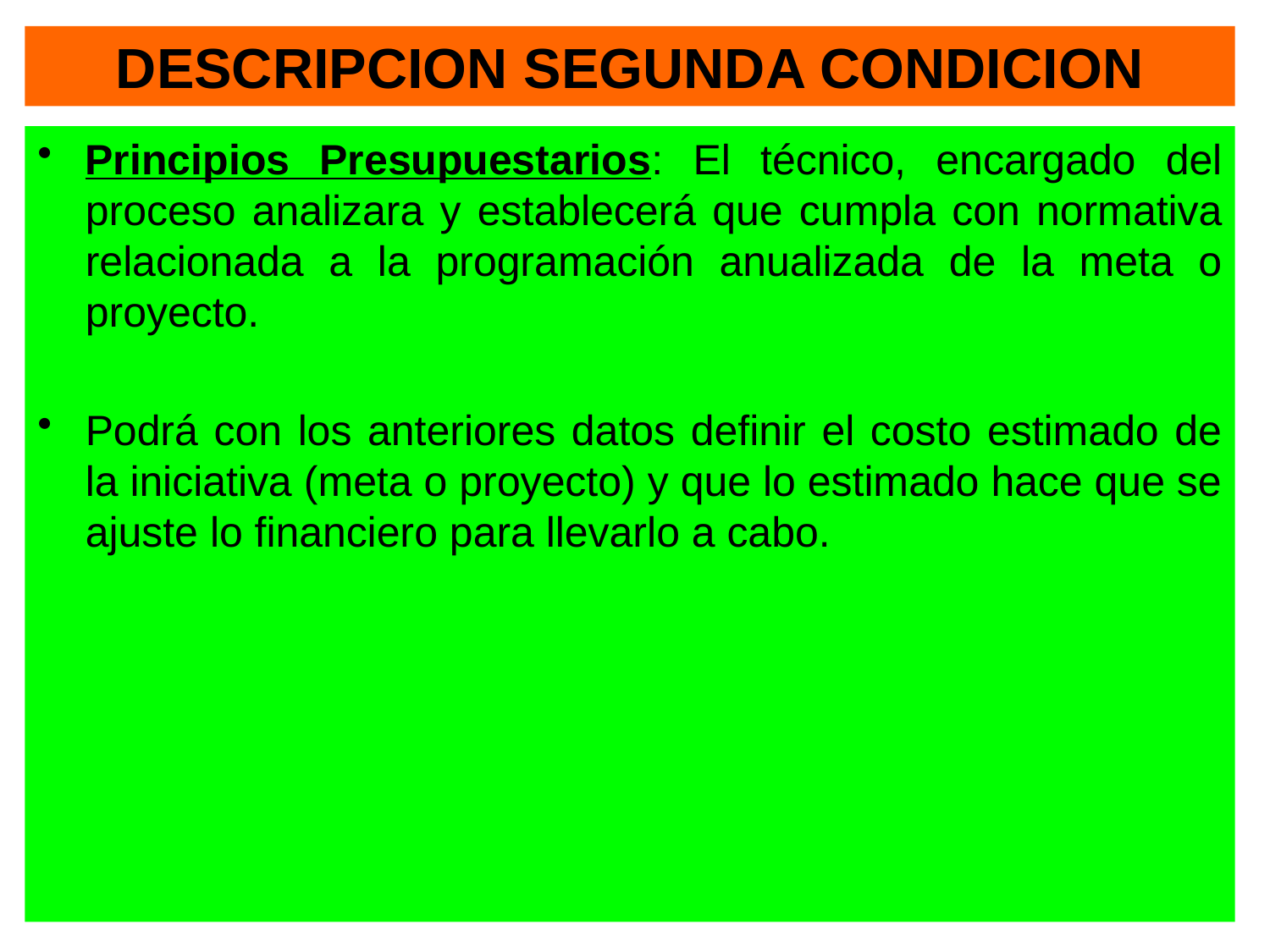

# DESCRIPCION SEGUNDA CONDICION
Principios Presupuestarios: El técnico, encargado del proceso analizara y establecerá que cumpla con normativa relacionada a la programación anualizada de la meta o proyecto.

Podrá con los anteriores datos definir el costo estimado de la iniciativa (meta o proyecto) y que lo estimado hace que se ajuste lo financiero para llevarlo a cabo.